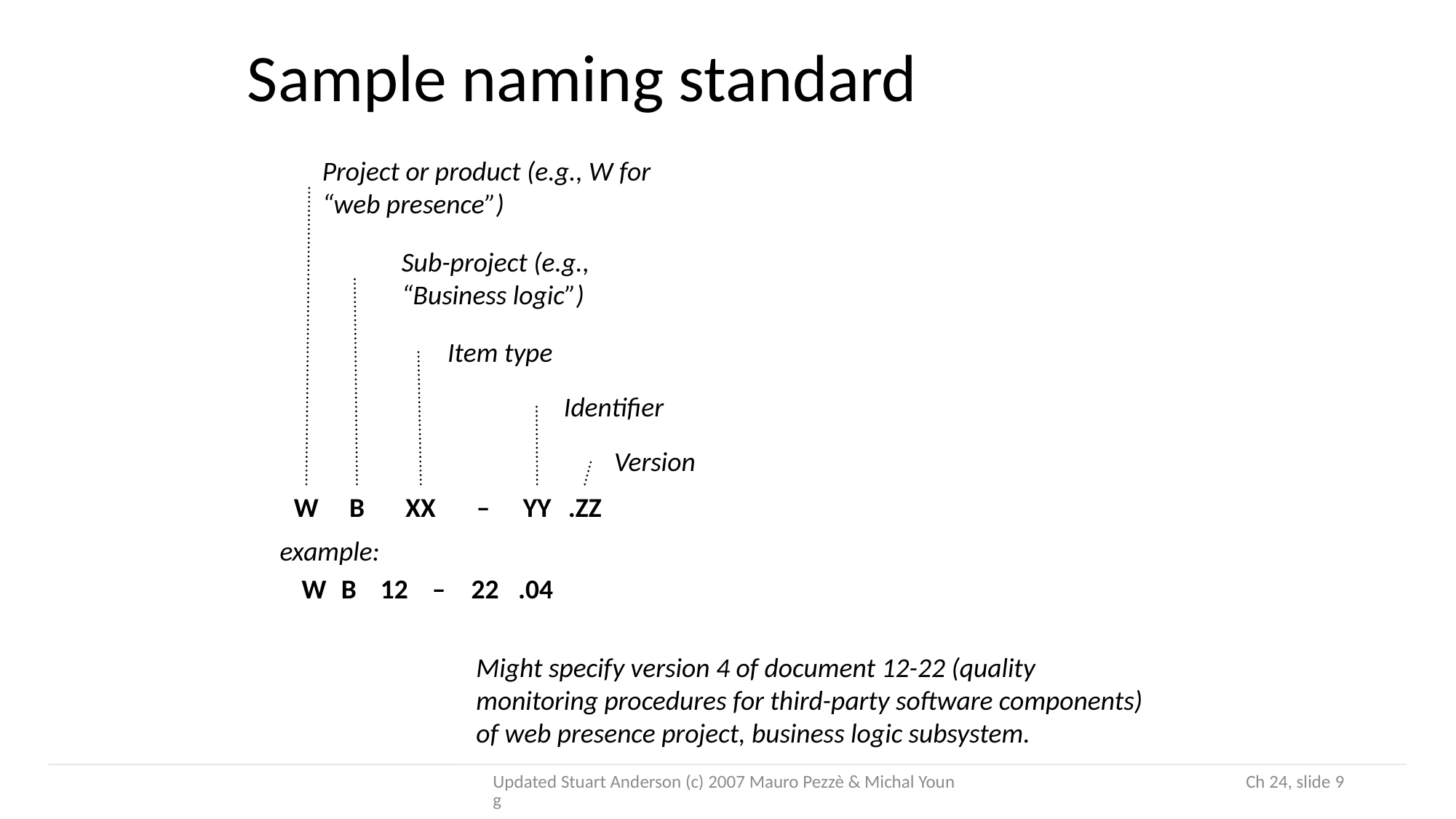

# Sample naming standard
Project or product (e.g., W for “web presence”)
Sub-project (e.g., “Business logic”)
Item type
Identifier
Version
W
B
XX
–
YY
.ZZ
example:
W
B
12
–
22
.04
Might specify version 4 of document 12-22 (quality monitoring procedures for third-party software components) of web presence project, business logic subsystem.
Updated Stuart Anderson (c) 2007 Mauro Pezzè & Michal Young
 Ch 24, slide 9